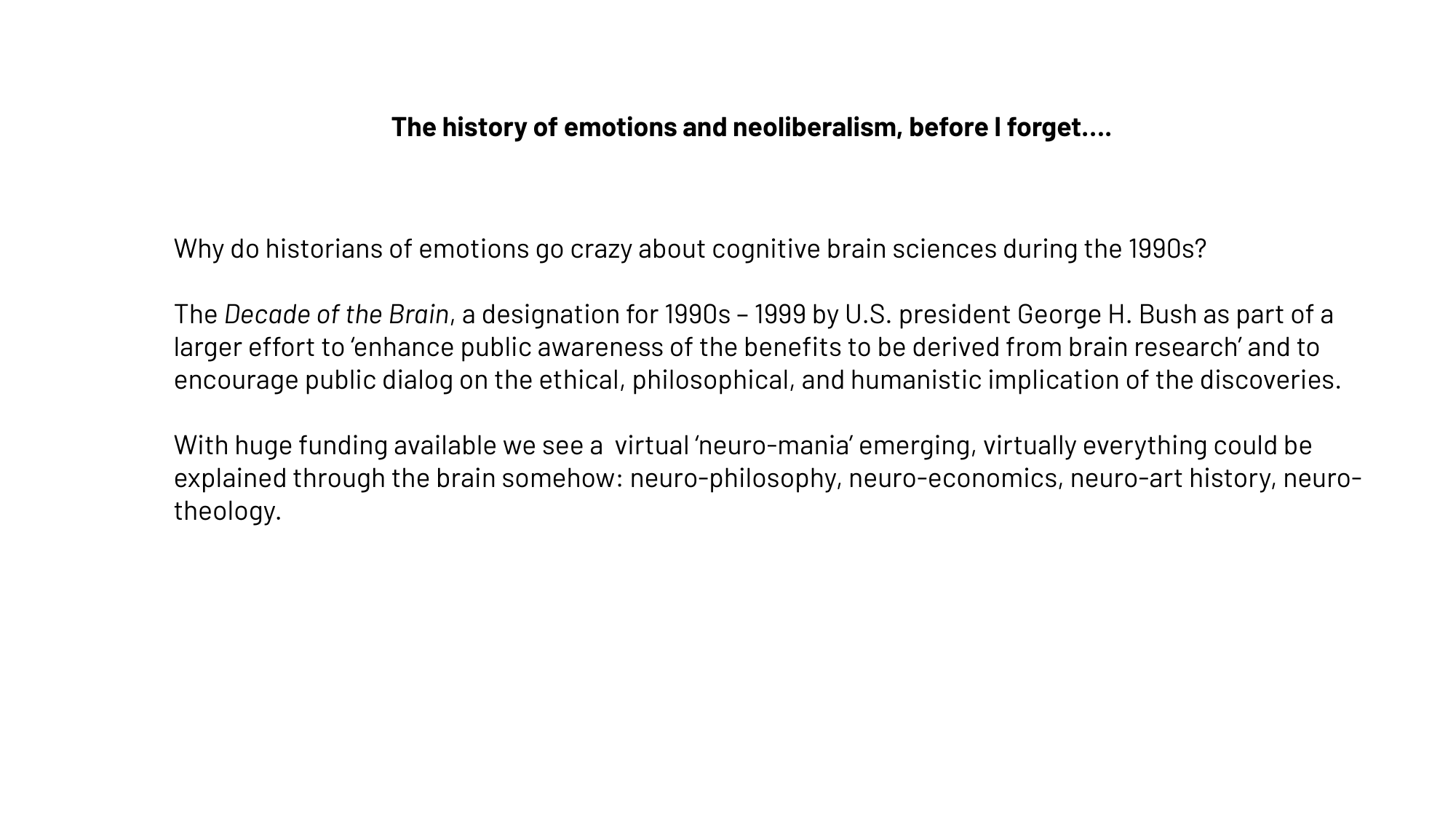

The history of emotions and neoliberalism, before I forget….
Why do historians of emotions go crazy about cognitive brain sciences during the 1990s?

The Decade of the Brain, a designation for 1990s – 1999 by U.S. president George H. Bush as part of a larger effort to ‘enhance public awareness of the benefits to be derived from brain research’ and to encourage public dialog on the ethical, philosophical, and humanistic implication of the discoveries.

With huge funding available we see a  virtual ‘neuro-mania’ emerging, virtually everything could be explained through the brain somehow: neuro-philosophy, neuro-economics, neuro-art history, neuro-theology.